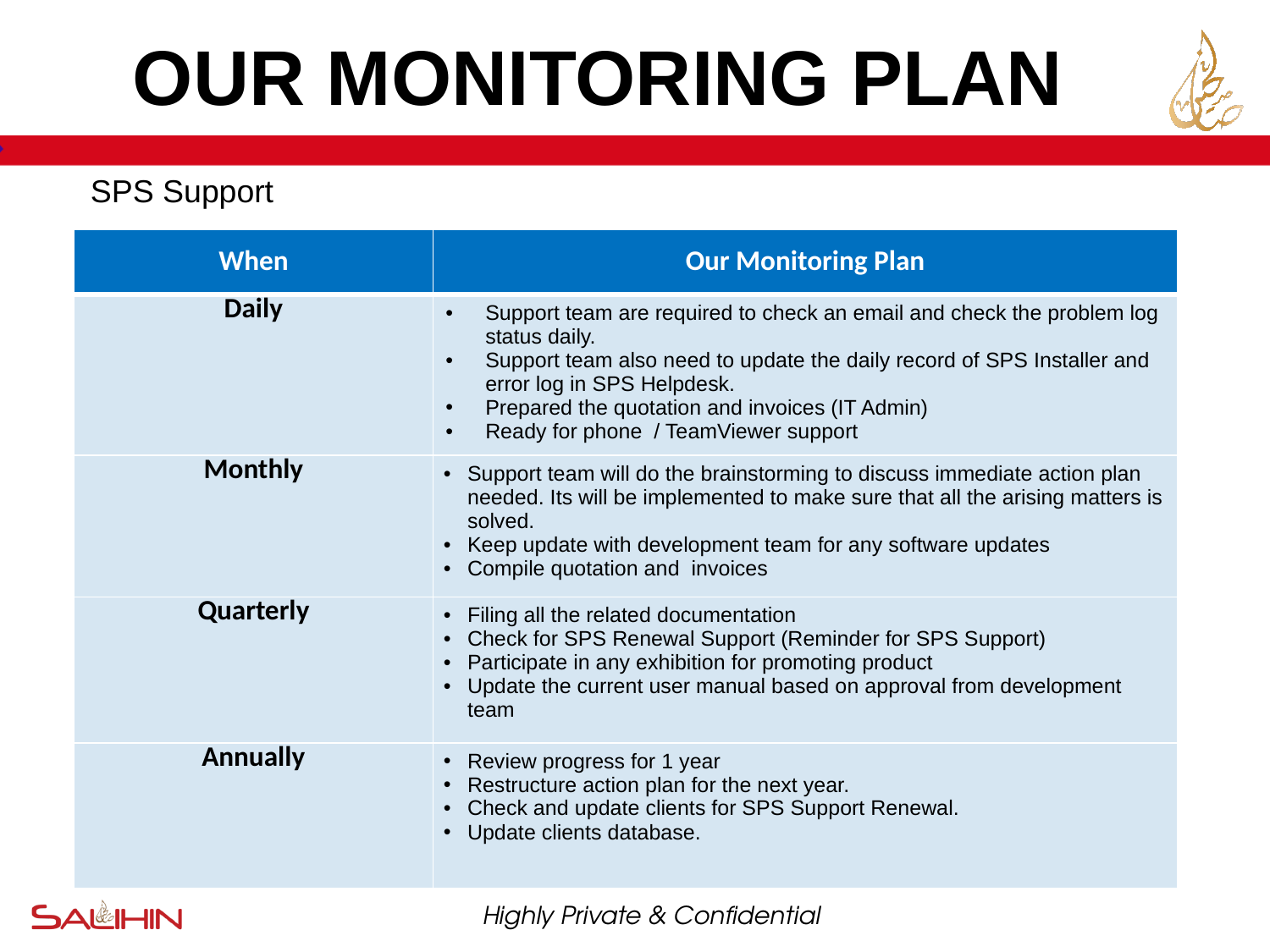

OUR MONITORING PLAN
SPS Support
| When | Our Monitoring Plan |
| --- | --- |
| Daily | Support team are required to check an email and check the problem log status daily. Support team also need to update the daily record of SPS Installer and error log in SPS Helpdesk. Prepared the quotation and invoices (IT Admin) Ready for phone / TeamViewer support |
| Monthly | Support team will do the brainstorming to discuss immediate action plan needed. Its will be implemented to make sure that all the arising matters is solved. Keep update with development team for any software updates Compile quotation and invoices |
| Quarterly | Filing all the related documentation Check for SPS Renewal Support (Reminder for SPS Support) Participate in any exhibition for promoting product Update the current user manual based on approval from development team |
| Annually | Review progress for 1 year Restructure action plan for the next year. Check and update clients for SPS Support Renewal. Update clients database. |